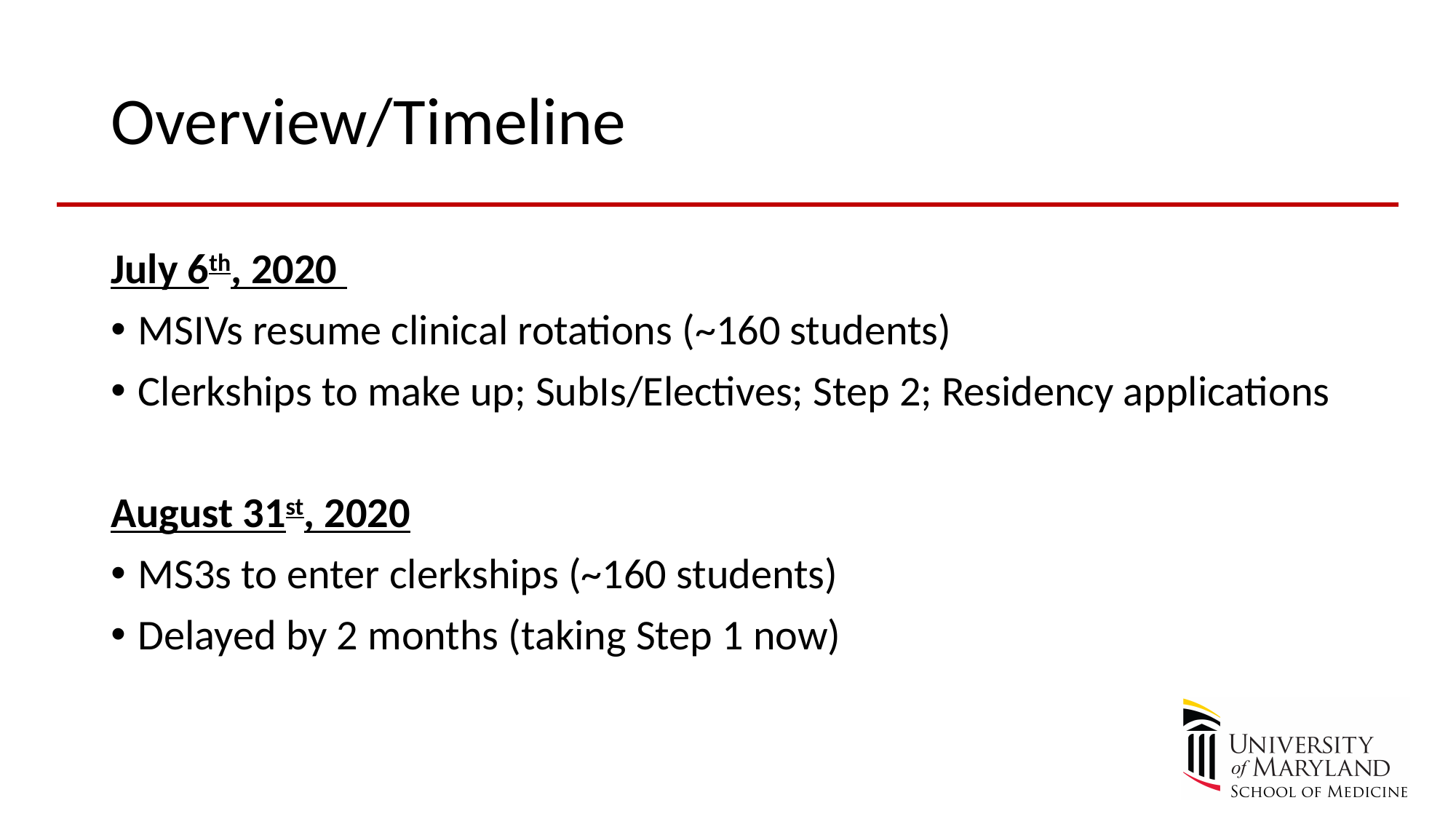

# Overview/Timeline
July 6th, 2020
MSIVs resume clinical rotations (~160 students)
Clerkships to make up; SubIs/Electives; Step 2; Residency applications

August 31st, 2020
MS3s to enter clerkships (~160 students)
Delayed by 2 months (taking Step 1 now)